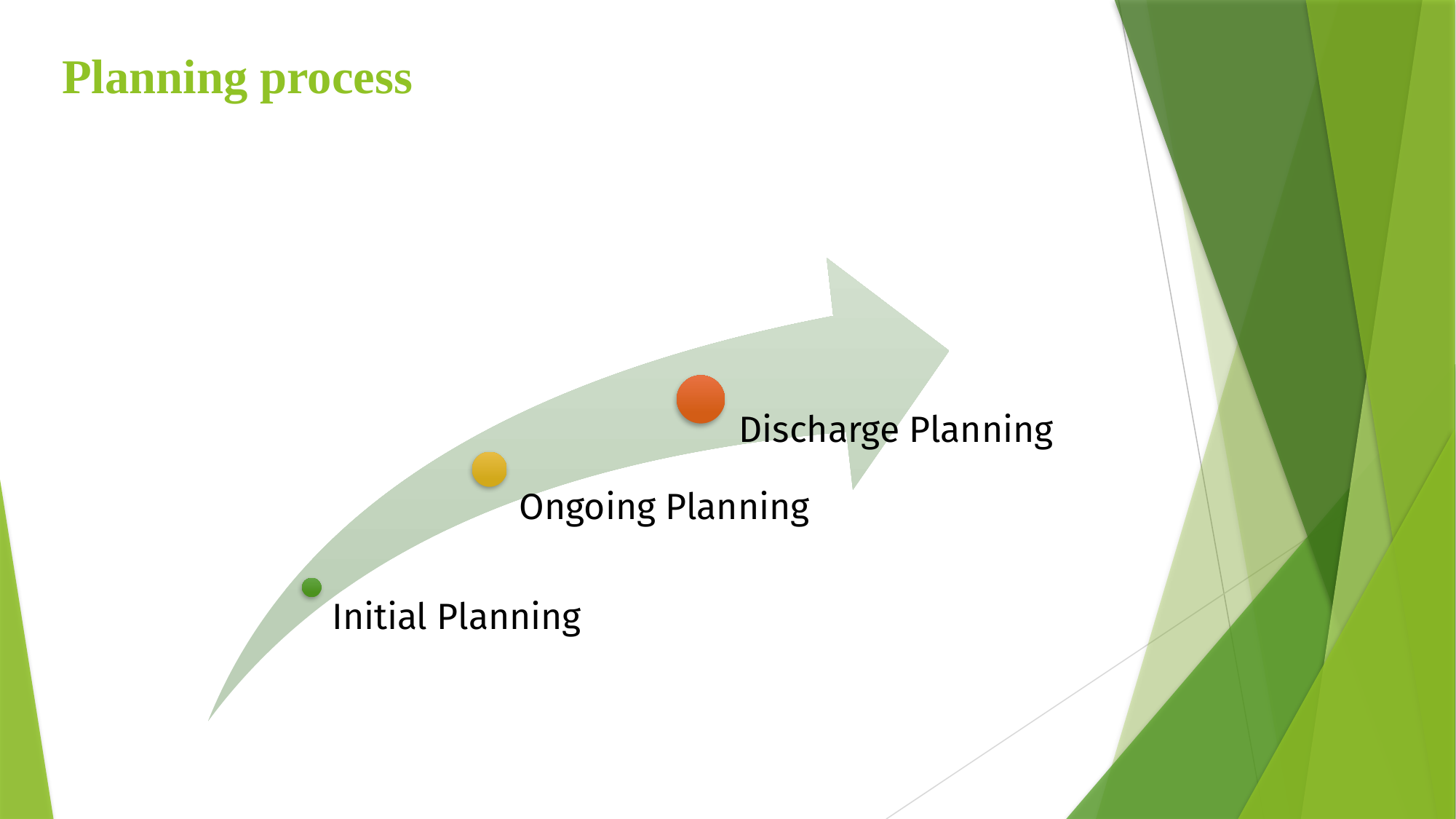

# Planning process
Initial Planning
Ongoing Planning
Discharge Planning